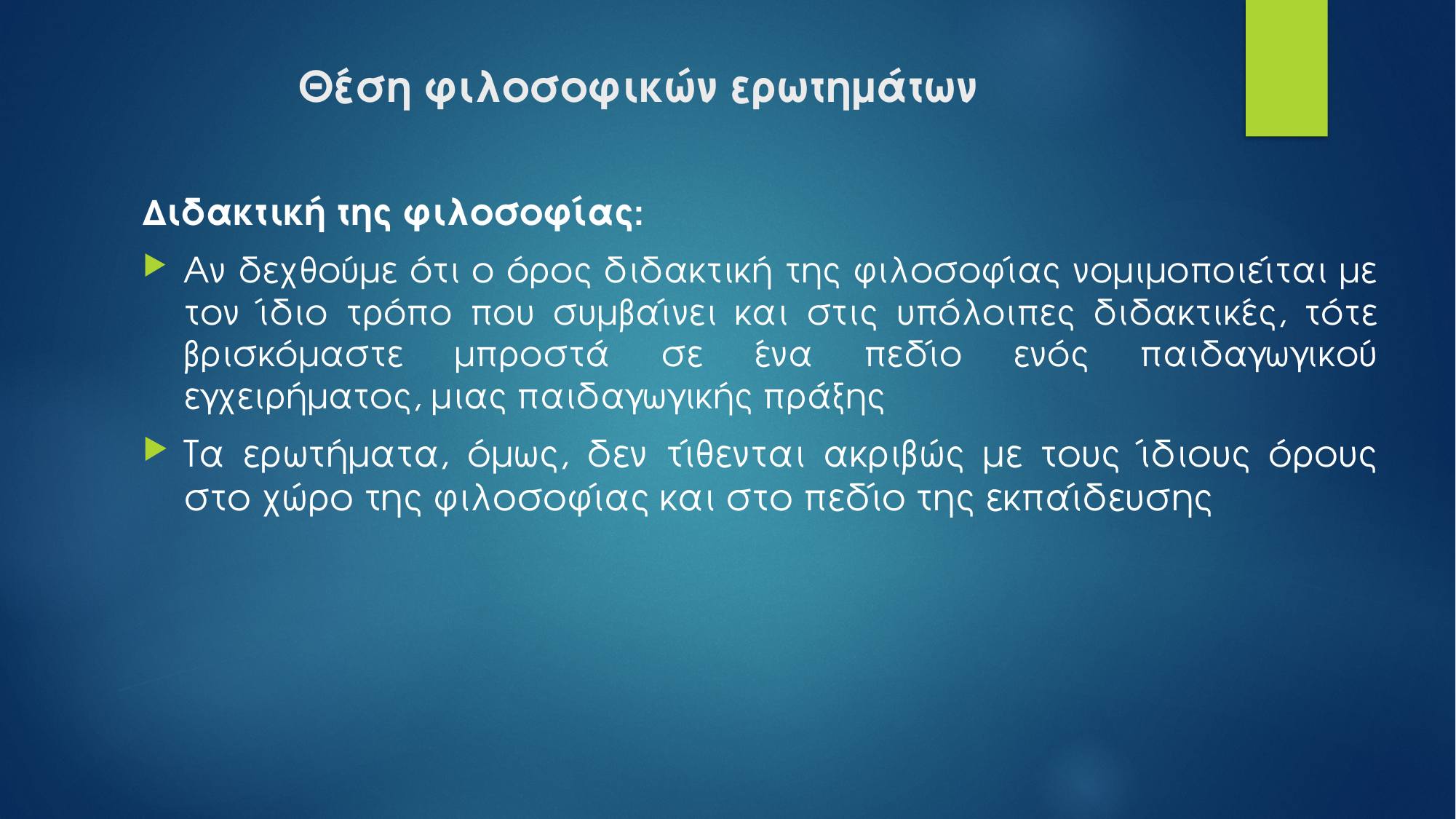

# Θέση φιλοσοφικών ερωτημάτων
Διδακτική της φιλοσοφίας:
Αν δεχθούμε ότι ο όρος διδακτική της φιλοσοφίας νομιμοποιείται με τον ίδιο τρόπο που συμβαίνει και στις υπόλοιπες διδακτικές, τότε βρισκόμαστε μπροστά σε ένα πεδίο ενός παιδαγωγικού εγχειρήματος, μιας παιδαγωγικής πράξης
Τα ερωτήματα, όμως, δεν τίθενται ακριβώς με τους ίδιους όρους στο χώρο της φιλοσοφίας και στο πεδίο της εκπαίδευσης